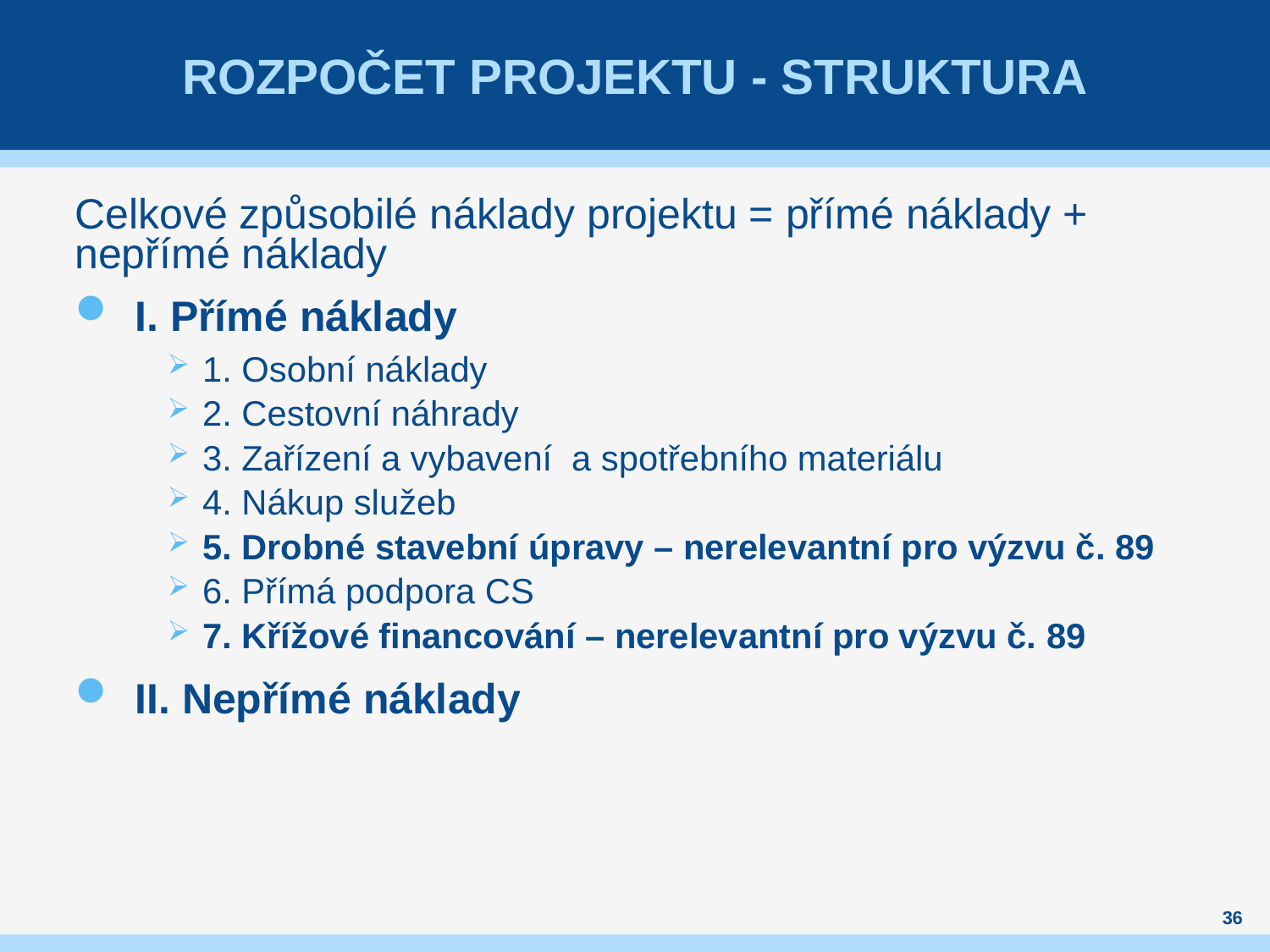

# Rozpočet projektu - struktura
Celkové způsobilé náklady projektu = přímé náklady + nepřímé náklady
I. Přímé náklady
1. Osobní náklady
2. Cestovní náhrady
3. Zařízení a vybavení  a spotřebního materiálu
4. Nákup služeb
5. Drobné stavební úpravy – nerelevantní pro výzvu č. 89
6. Přímá podpora CS
7. Křížové financování – nerelevantní pro výzvu č. 89
II. Nepřímé náklady

36